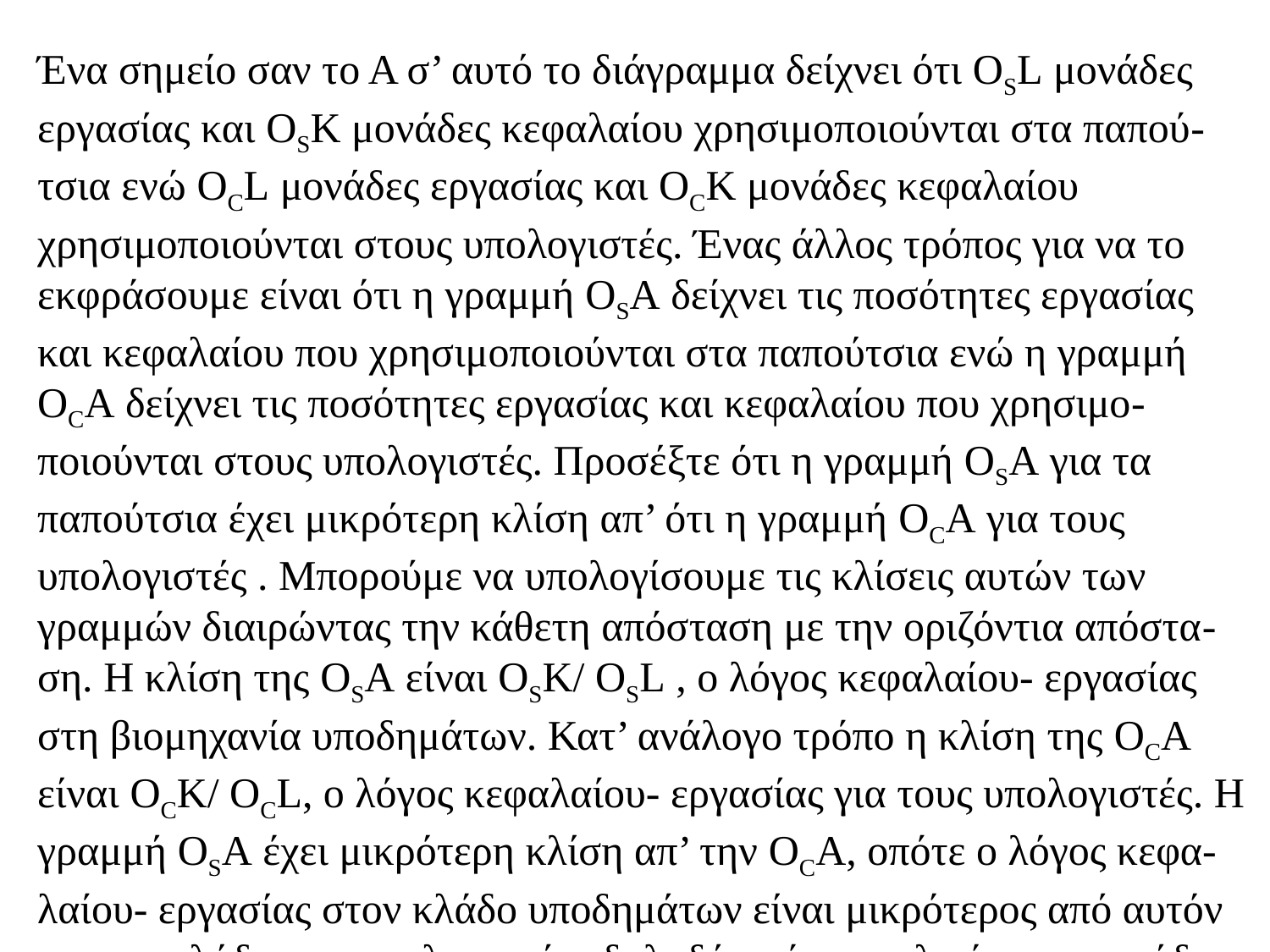

Ένα σημείο σαν το Α σ’ αυτό το διάγραμμα δείχνει ότι OSL μονάδες εργασίας και OSK μονάδες κεφαλαίου χρησιμοποιούνται στα παπού-τσια ενώ OCL μονάδες εργασίας και OCK μονάδες κεφαλαίου χρησιμοποιούνται στους υπολογιστές. Ένας άλλος τρόπος για να το εκφράσουμε είναι ότι η γραμμή OSA δείχνει τις ποσότητες εργασίας και κεφαλαίου που χρησιμοποιούνται στα παπούτσια ενώ η γραμμή OCA δείχνει τις ποσότητες εργασίας και κεφαλαίου που χρησιμο-ποιούνται στους υπολογιστές. Προσέξτε ότι η γραμμή OSA για τα παπούτσια έχει μικρότερη κλίση απ’ ότι η γραμμή OCA για τους υπολογιστές . Μπορούμε να υπολογίσουμε τις κλίσεις αυτών των γραμμών διαιρώντας την κάθετη απόσταση με την οριζόντια απόστα-ση. Η κλίση της OSA είναι OSK/ OSL , ο λόγος κεφαλαίου- εργασίας στη βιομηχανία υποδημάτων. Κατ’ ανάλογο τρόπο η κλίση της OCA είναι OCK/ OCL, ο λόγος κεφαλαίου- εργασίας για τους υπολογιστές. Η γραμμή OSA έχει μικρότερη κλίση απ’ την OCA, οπότε ο λόγος κεφα-λαίου- εργασίας στον κλάδο υποδημάτων είναι μικρότερος από αυτόν για τον κλάδο των υπολογιστών, δηλαδή υπάρχουν λιγότερες μονάδες κεφαλαίου ανά εργαζόμενο στη βιομηχανία παπουτσιών.